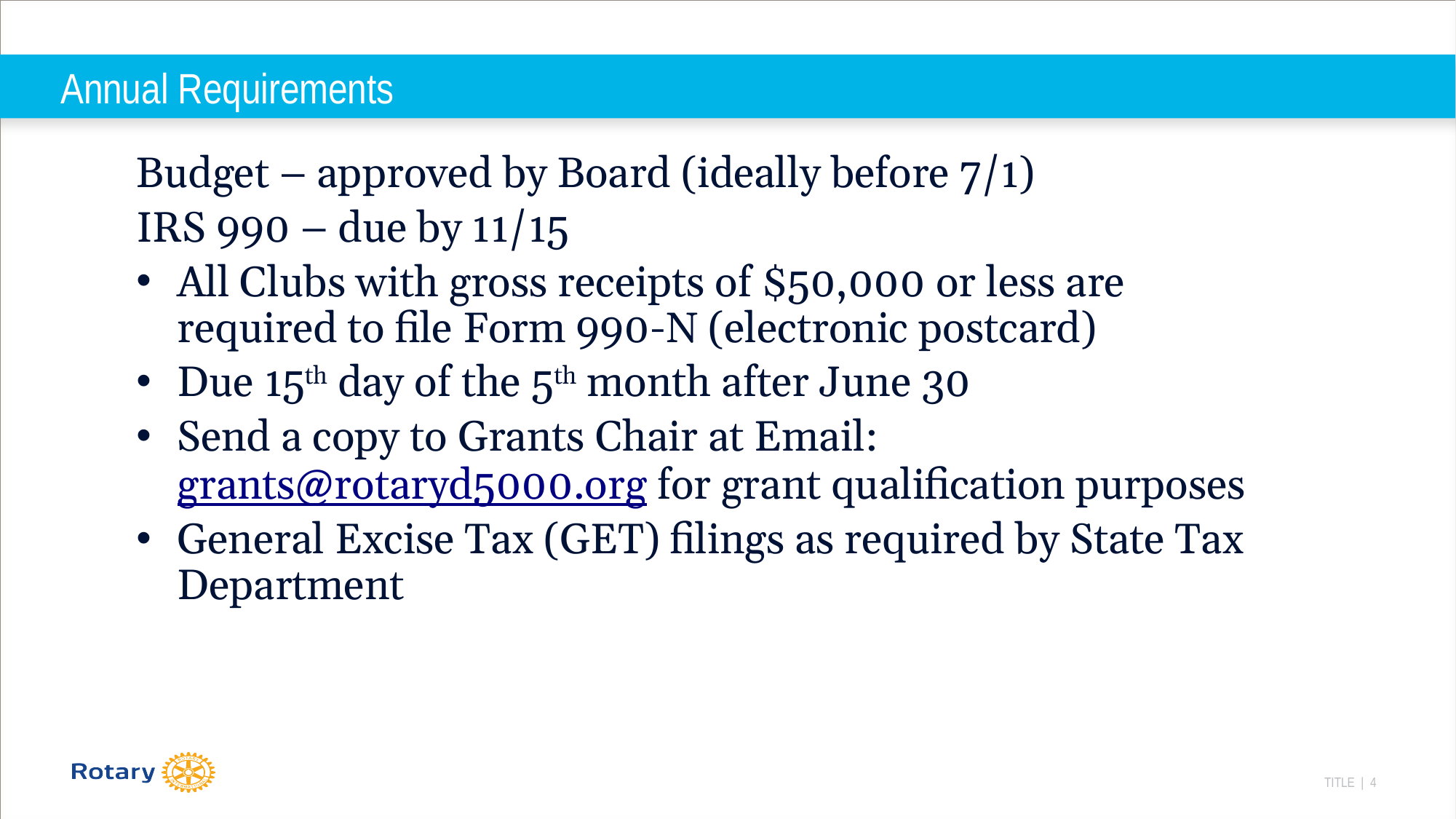

# Annual Requirements
Budget – approved by Board (ideally before 7/1)
IRS 990 – due by 11/15
All Clubs with gross receipts of $50,000 or less are required to file Form 990-N (electronic postcard)
Due 15th day of the 5th month after June 30
Send a copy to Grants Chair at Email: grants@rotaryd5000.org for grant qualification purposes
General Excise Tax (GET) filings as required by State Tax Department